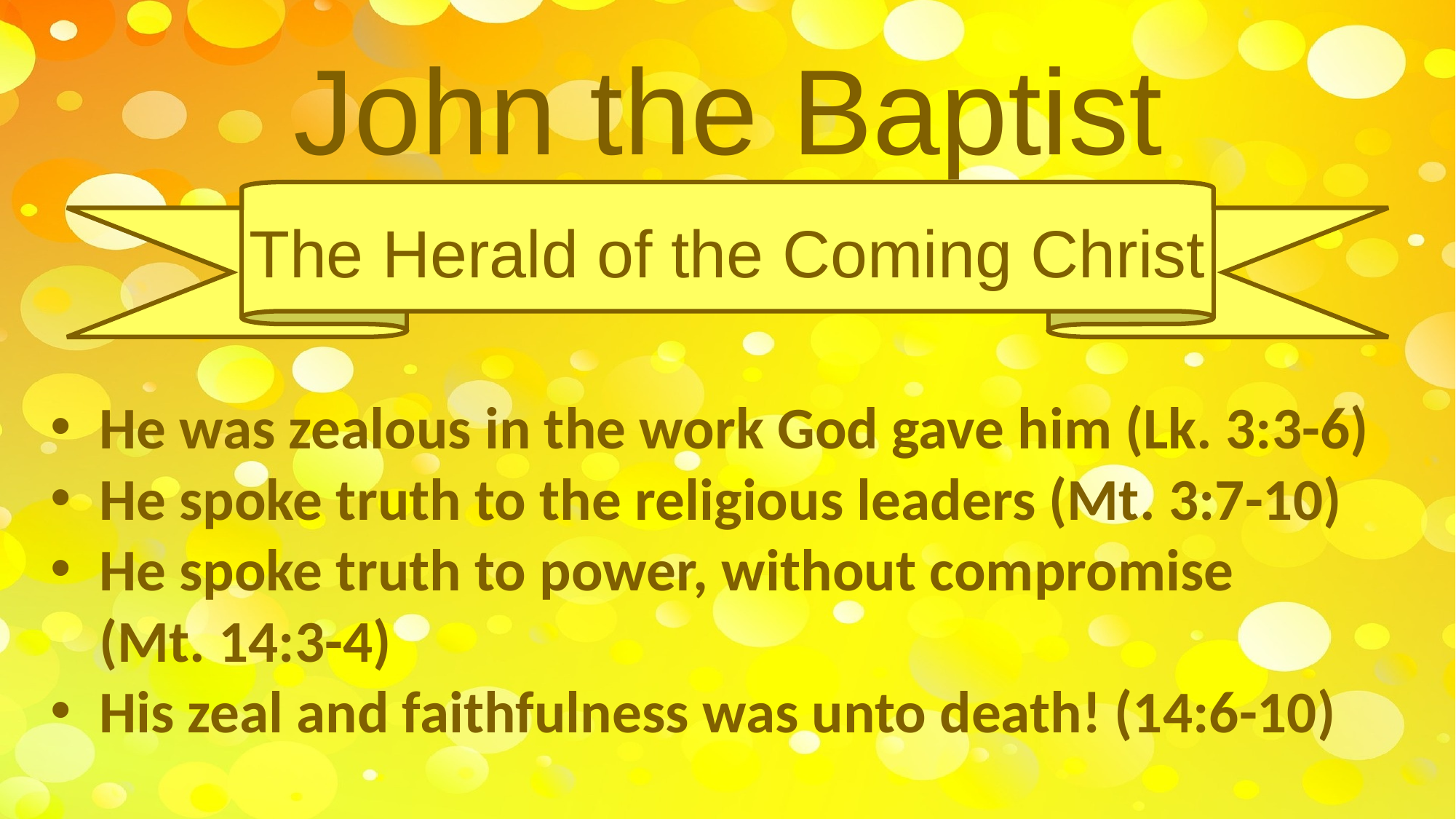

# John the Baptist

The Herald of the Coming Christ
He was zealous in the work God gave him (Lk. 3:3-6)
He spoke truth to the religious leaders (Mt. 3:7-10)
He spoke truth to power, without compromise         (Mt. 14:3-4)
His zeal and faithfulness was unto death! (14:6-10)